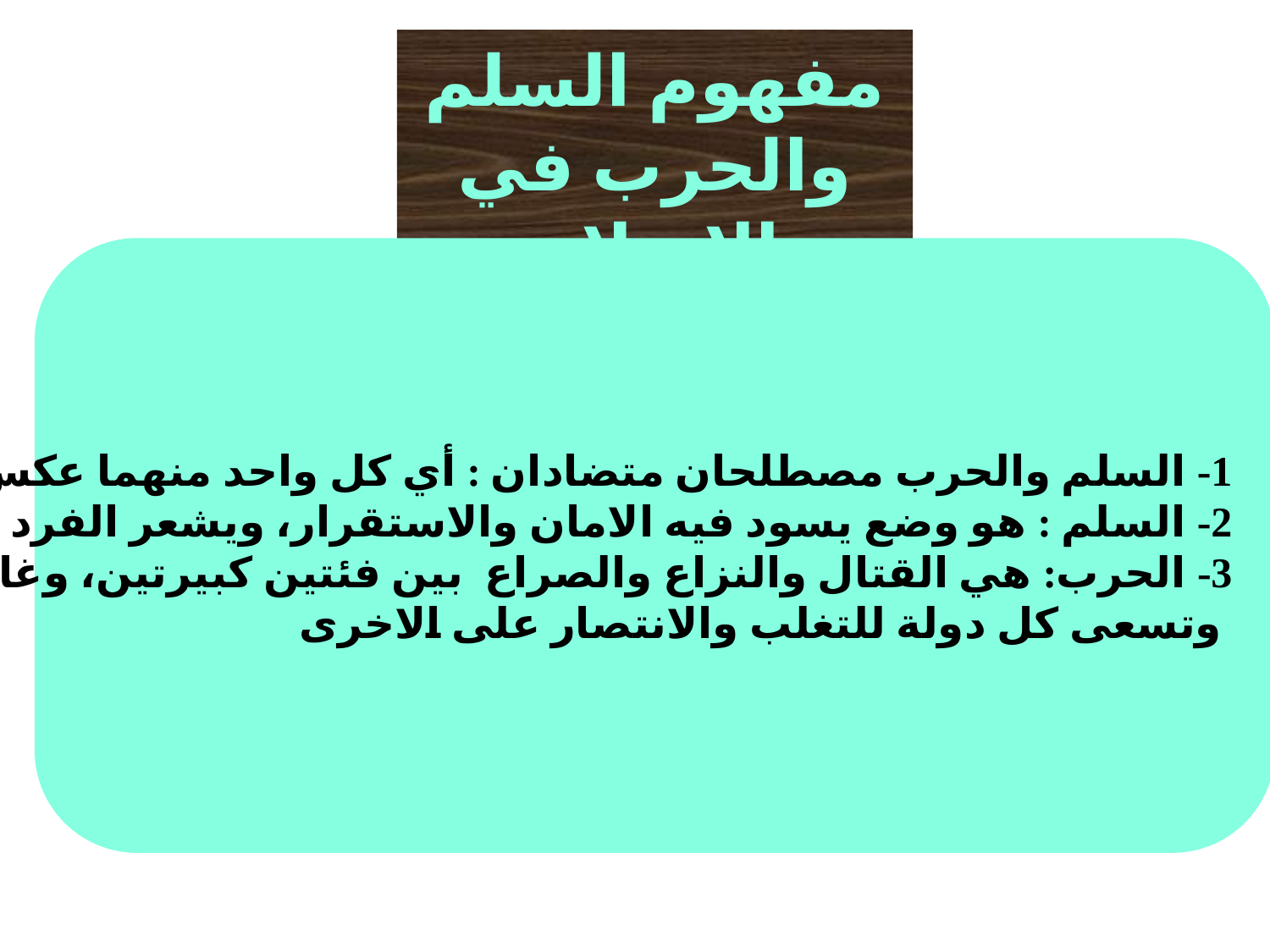

مفهوم السلم والحرب في الاسلام
1- السلم والحرب مصطلحان متضادان : أي كل واحد منهما عكس الاخر
2- السلم : هو وضع يسود فيه الامان والاستقرار، ويشعر الفرد فيه بالطمأنينة
3- الحرب: هي القتال والنزاع والصراع  بين فئتين كبيرتين، وغالبا ما تكون بين الدول ،
 وتسعى كل دولة للتغلب والانتصار على الاخرى